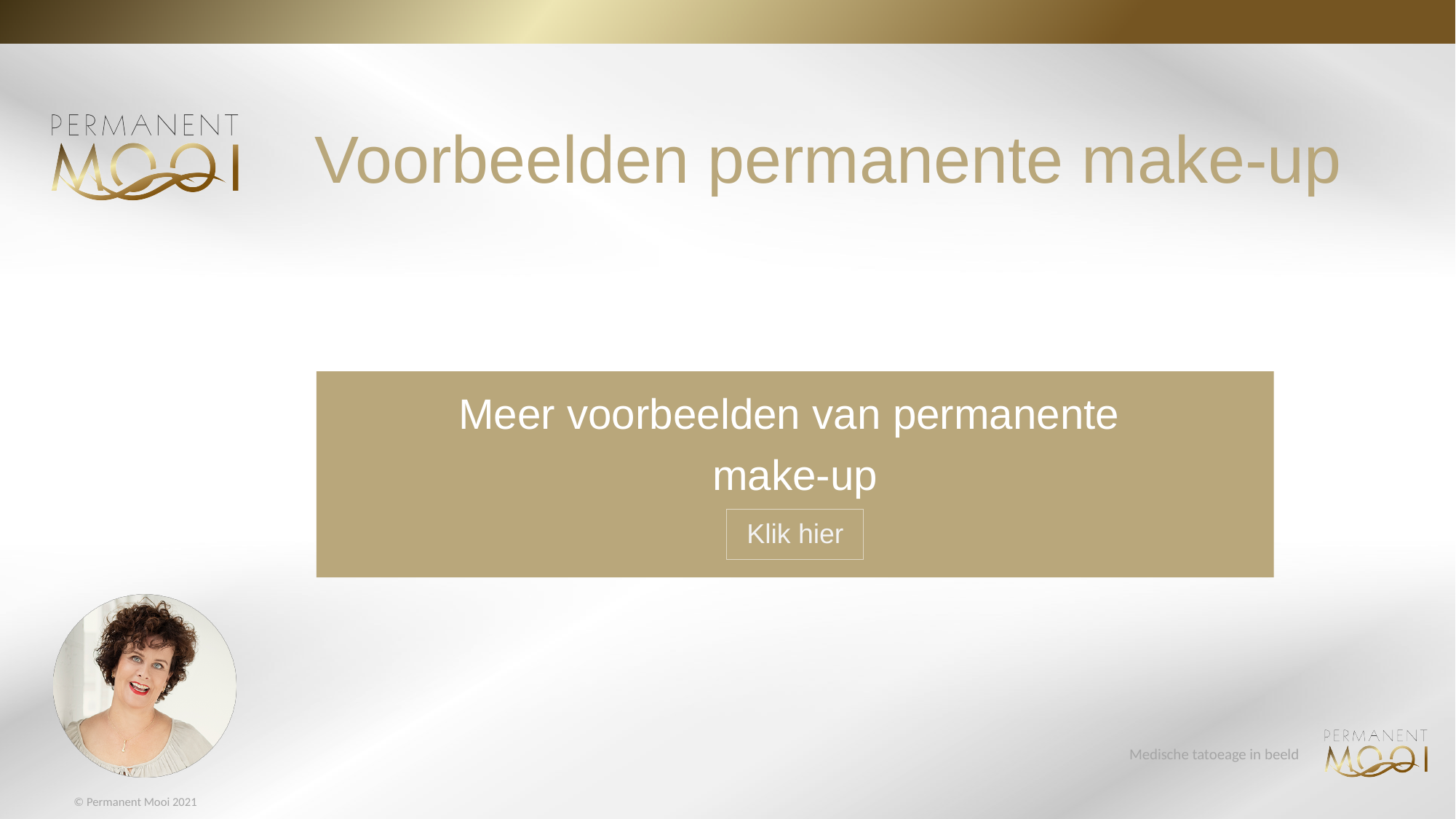

# Voorbeelden permanente make-up
Meer voorbeelden van permanente
make-up
Klik hier